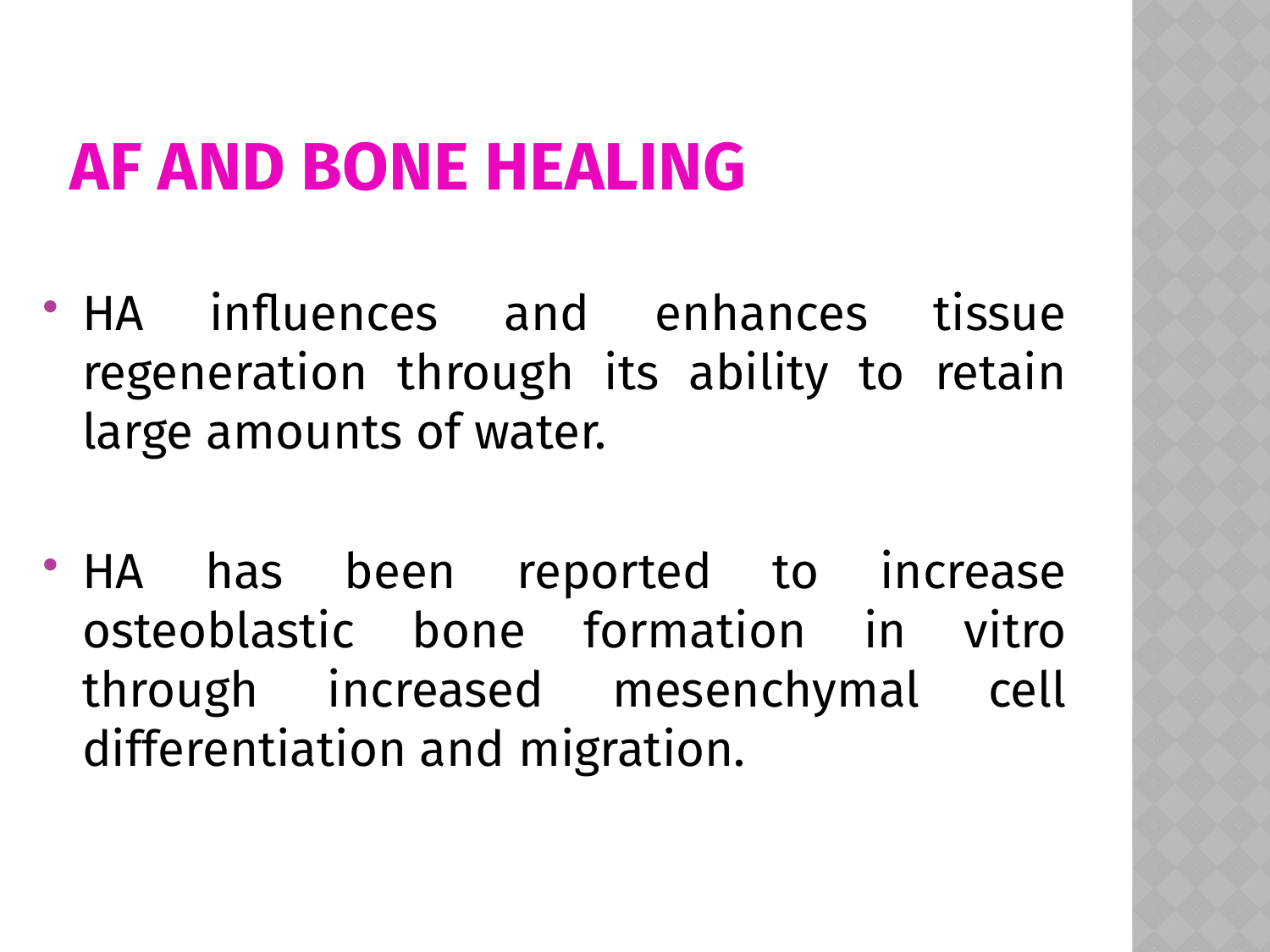

# AF and Bone Healing
HA influences and enhances tissue regeneration through its ability to retain large amounts of water.

HA has been reported to increase osteoblastic bone formation in vitro through increased mesenchymal cell differentiation and migration.